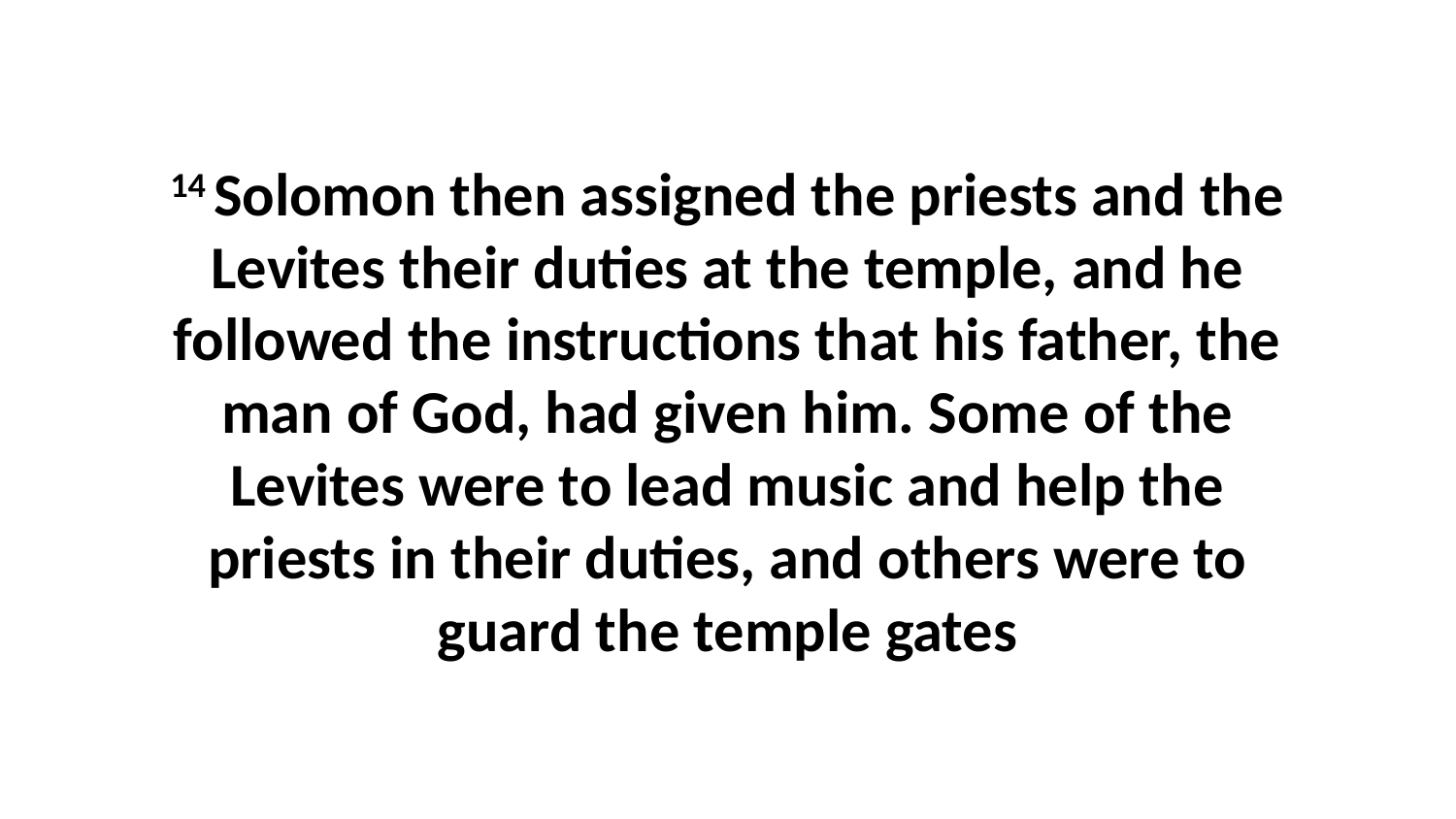

14 Solomon then assigned the priests and the Levites their duties at the temple, and he followed the instructions that his father, the man of God, had given him. Some of the Levites were to lead music and help the priests in their duties, and others were to guard the temple gates